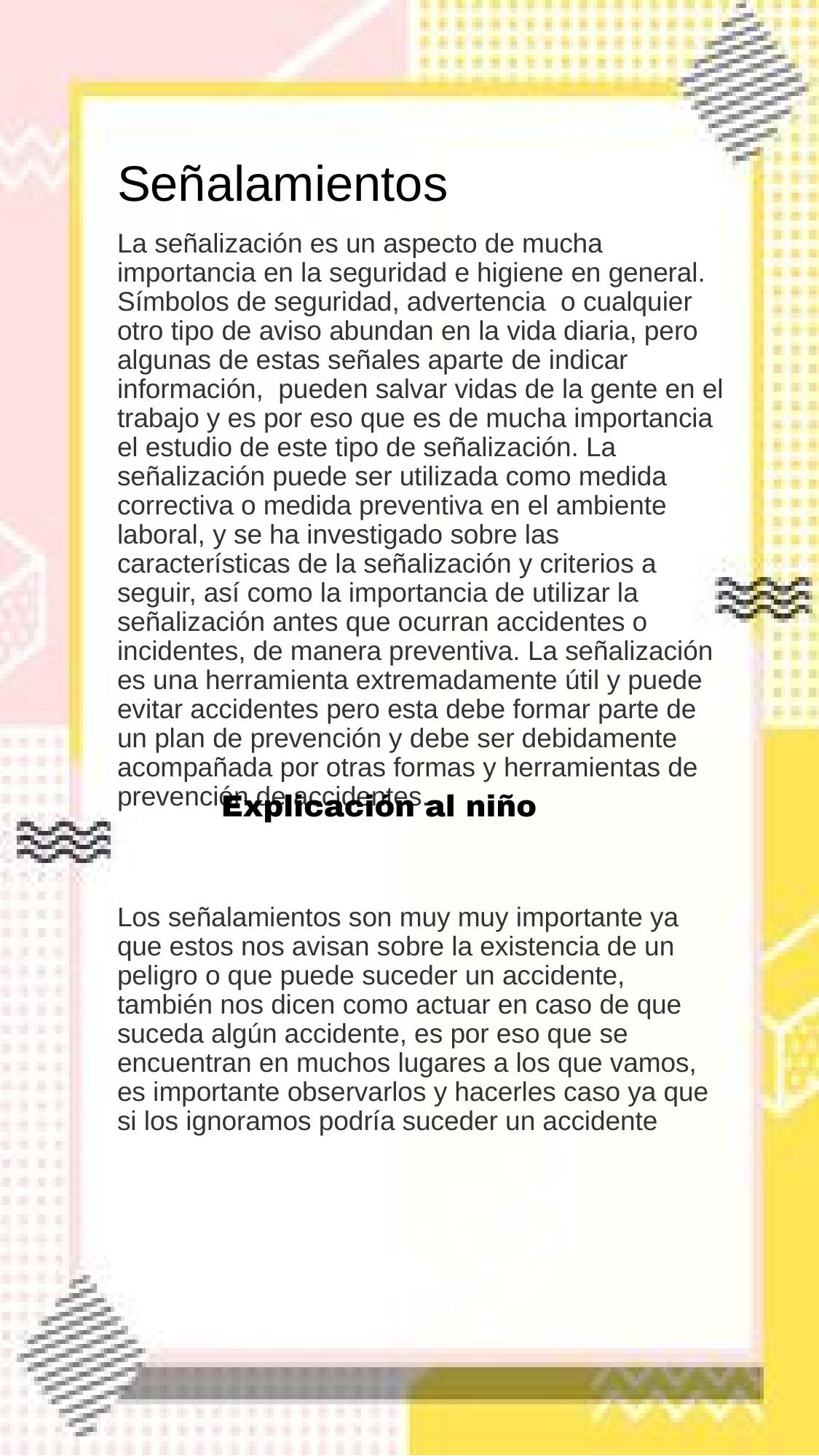

# Señalamientos
La señalización es un aspecto de mucha importancia en la seguridad e higiene en general. Símbolos de seguridad, advertencia  o cualquier otro tipo de aviso abundan en la vida diaria, pero algunas de estas señales aparte de indicar información,  pueden salvar vidas de la gente en el trabajo y es por eso que es de mucha importancia el estudio de este tipo de señalización. La señalización puede ser utilizada como medida correctiva o medida preventiva en el ambiente laboral, y se ha investigado sobre las características de la señalización y criterios a seguir, así como la importancia de utilizar la señalización antes que ocurran accidentes o incidentes, de manera preventiva. La señalización es una herramienta extremadamente útil y puede evitar accidentes pero esta debe formar parte de un plan de prevención y debe ser debidamente acompañada por otras formas y herramientas de prevención de accidentes.

Los señalamientos son muy muy importante ya que estos nos avisan sobre la existencia de un peligro o que puede suceder un accidente, también nos dicen como actuar en caso de que suceda algún accidente, es por eso que se encuentran en muchos lugares a los que vamos, es importante observarlos y hacerles caso ya que si los ignoramos podría suceder un accidente
Explicación al niño